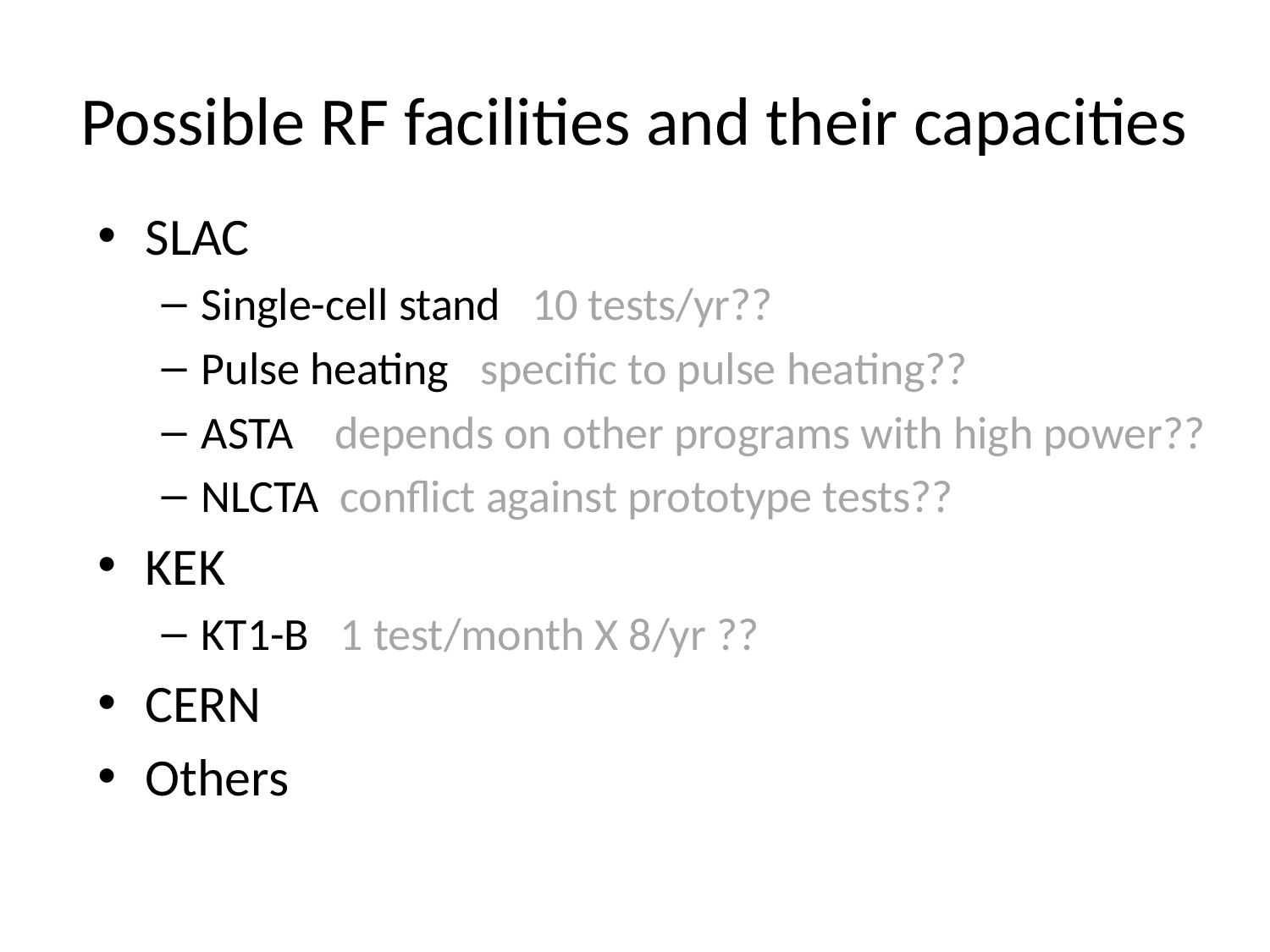

# Possible RF facilities and their capacities
SLAC
Single-cell stand   10 tests/yr??
Pulse heating   specific to pulse heating??
ASTA    depends on other programs with high power??
NLCTA  conflict against prototype tests??
KEK
KT1-B   1 test/month X 8/yr ??
CERN
Others